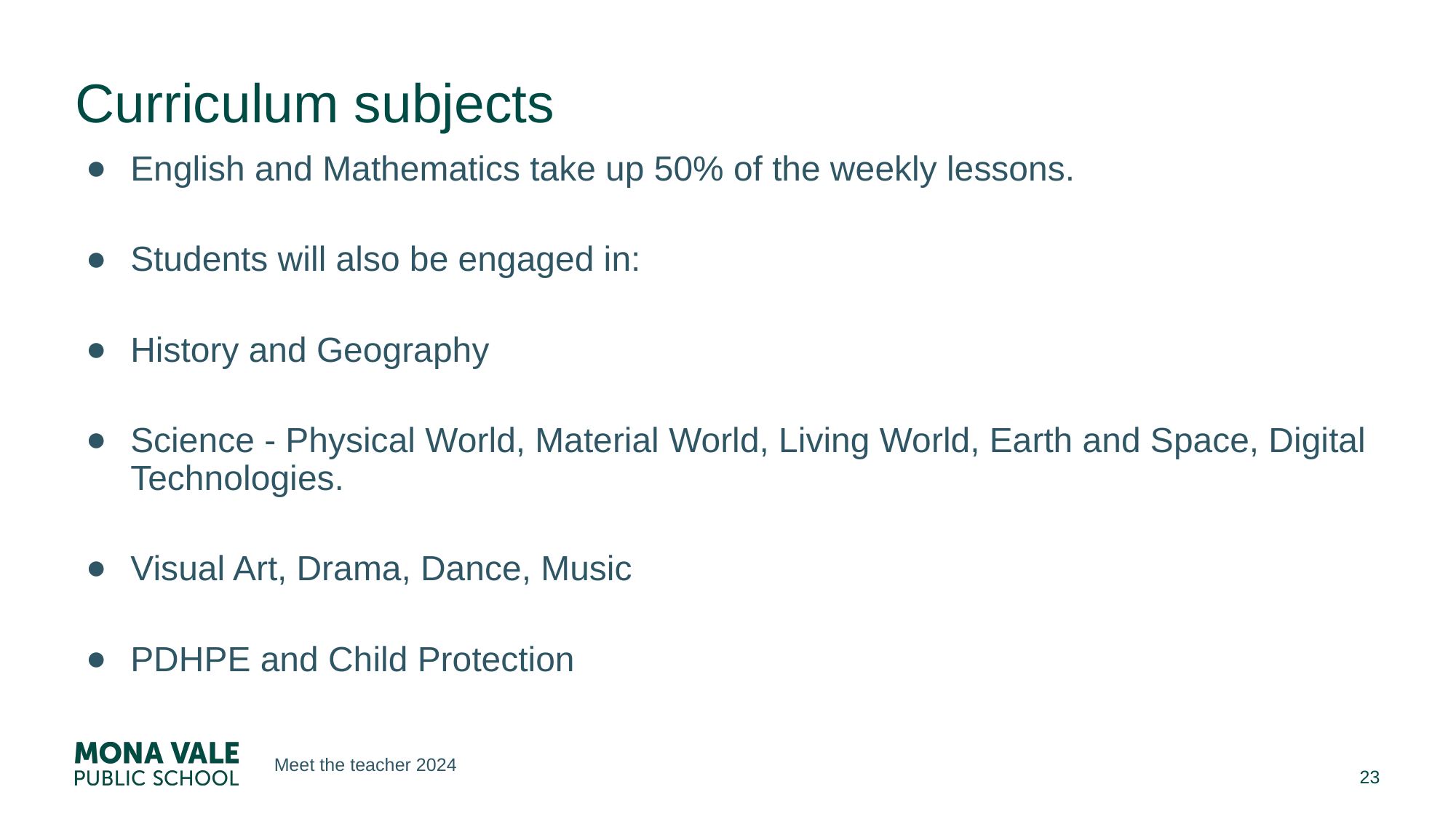

# Curriculum subjects
English and Mathematics take up 50% of the weekly lessons.

Students will also be engaged in:

History and Geography

Science - Physical World, Material World, Living World, Earth and Space, Digital Technologies.

Visual Art, Drama, Dance, Music

PDHPE and Child Protection

Meet the teacher 2024
23